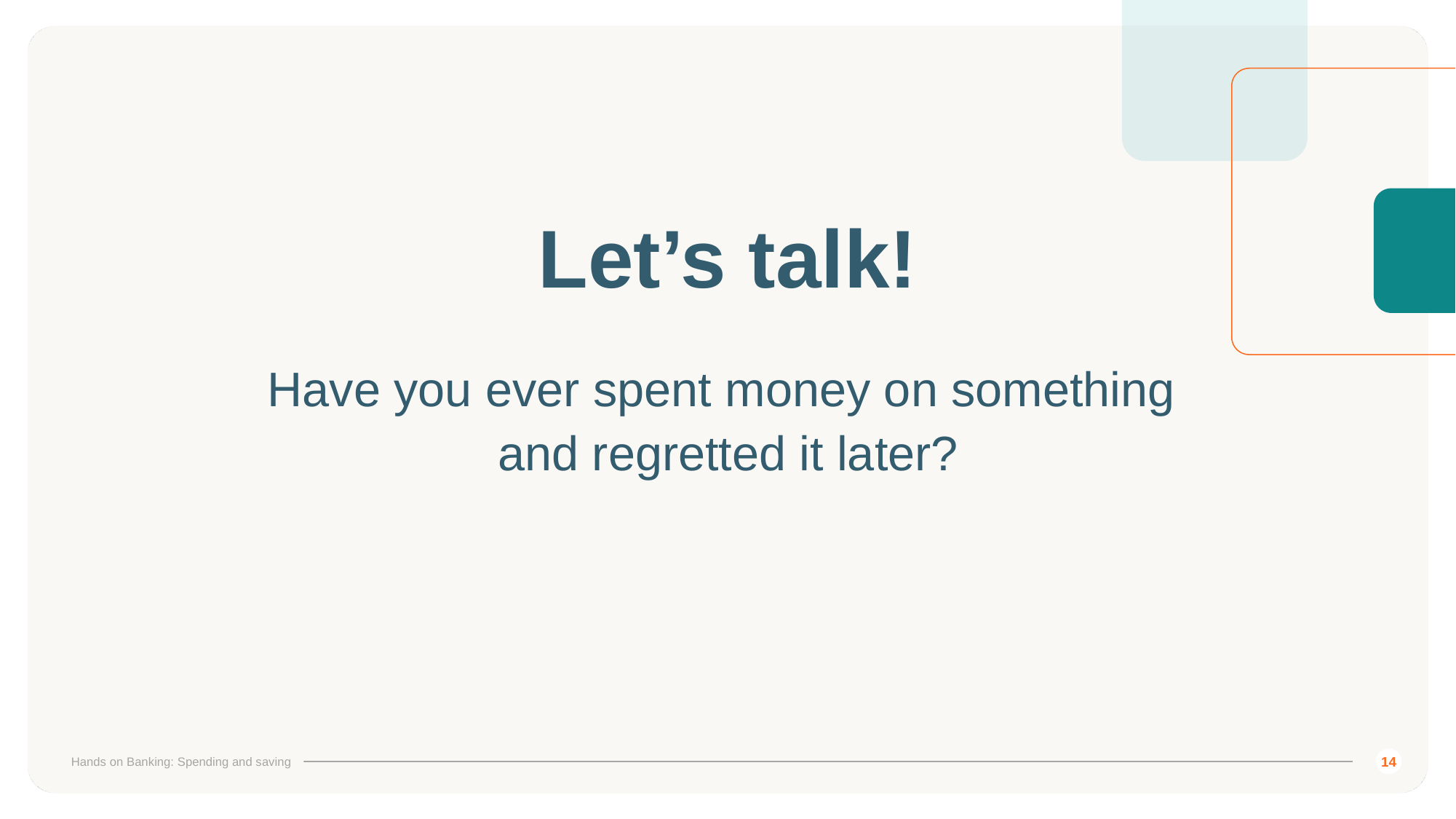

# Let’s talk!
Have you ever spent money on something
and regretted it later?